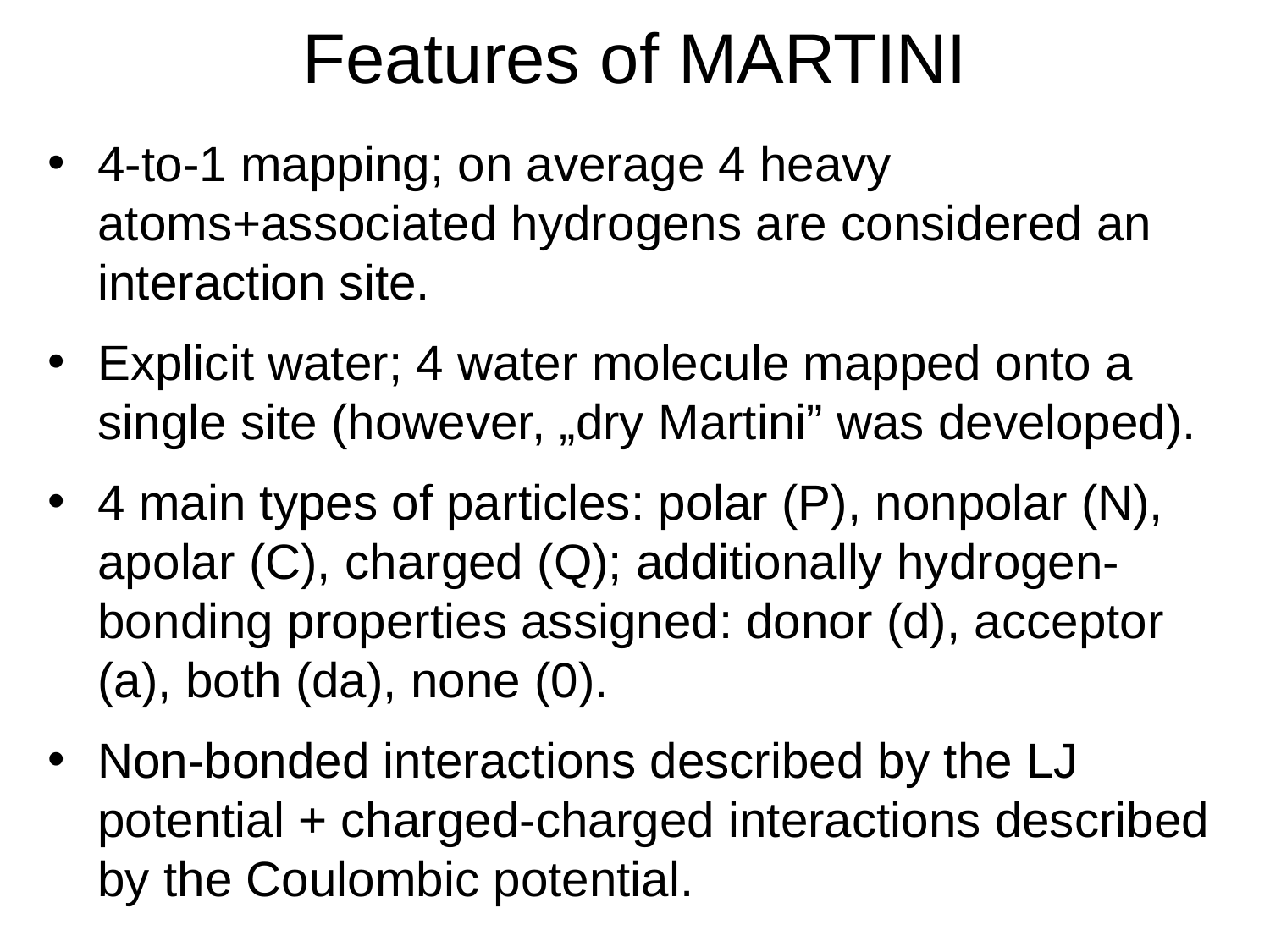

Features of MARTINI
4-to-1 mapping; on average 4 heavy atoms+associated hydrogens are considered an interaction site.
Explicit water; 4 water molecule mapped onto a single site (however, „dry Martini” was developed).
4 main types of particles: polar (P), nonpolar (N), apolar (C), charged (Q); additionally hydrogen-bonding properties assigned: donor (d), acceptor (a), both (da), none (0).
Non-bonded interactions described by the LJ potential + charged-charged interactions described by the Coulombic potential.